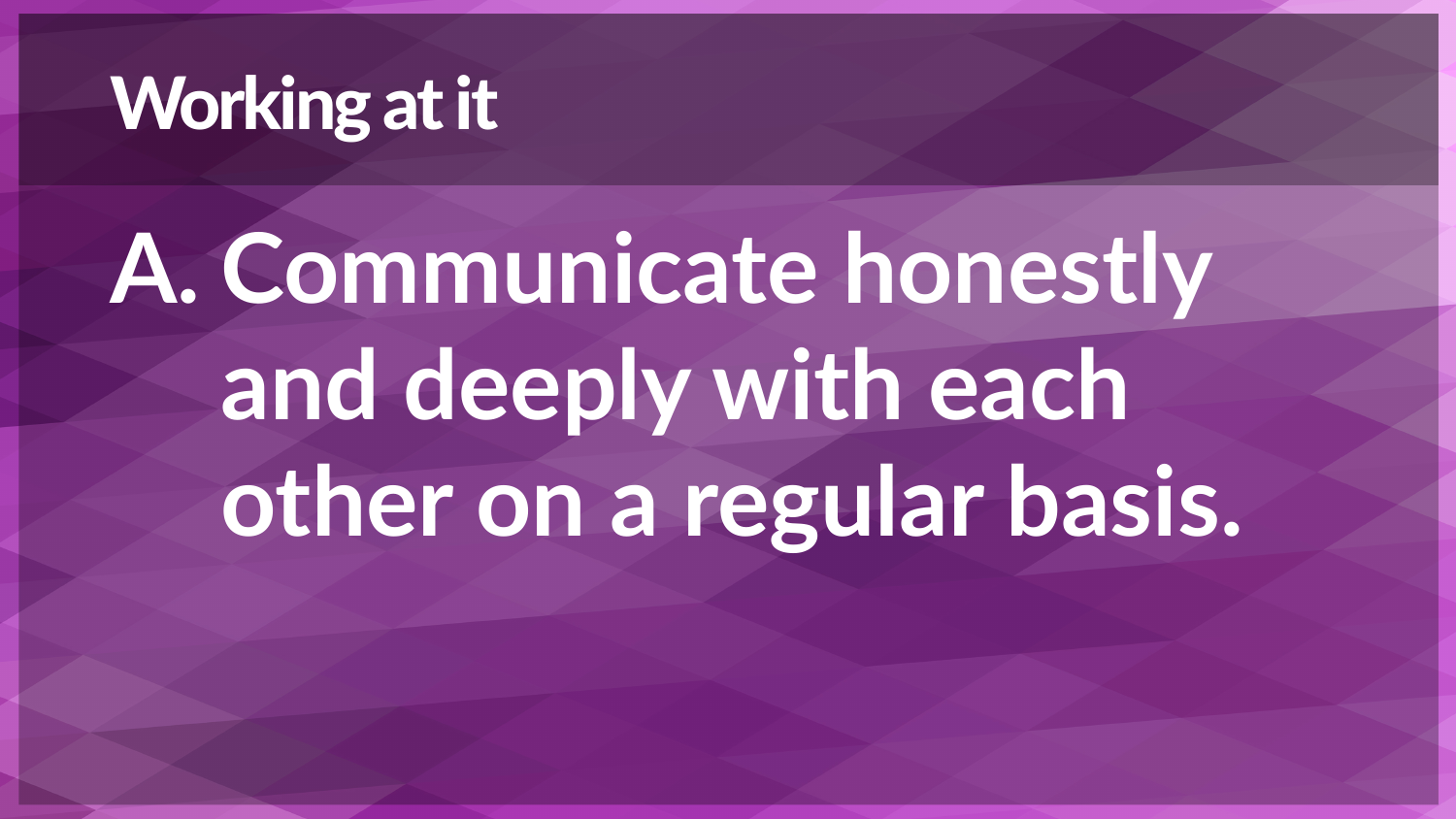

# Working at it
Communicate honestly and deeply with each other on a regular basis.